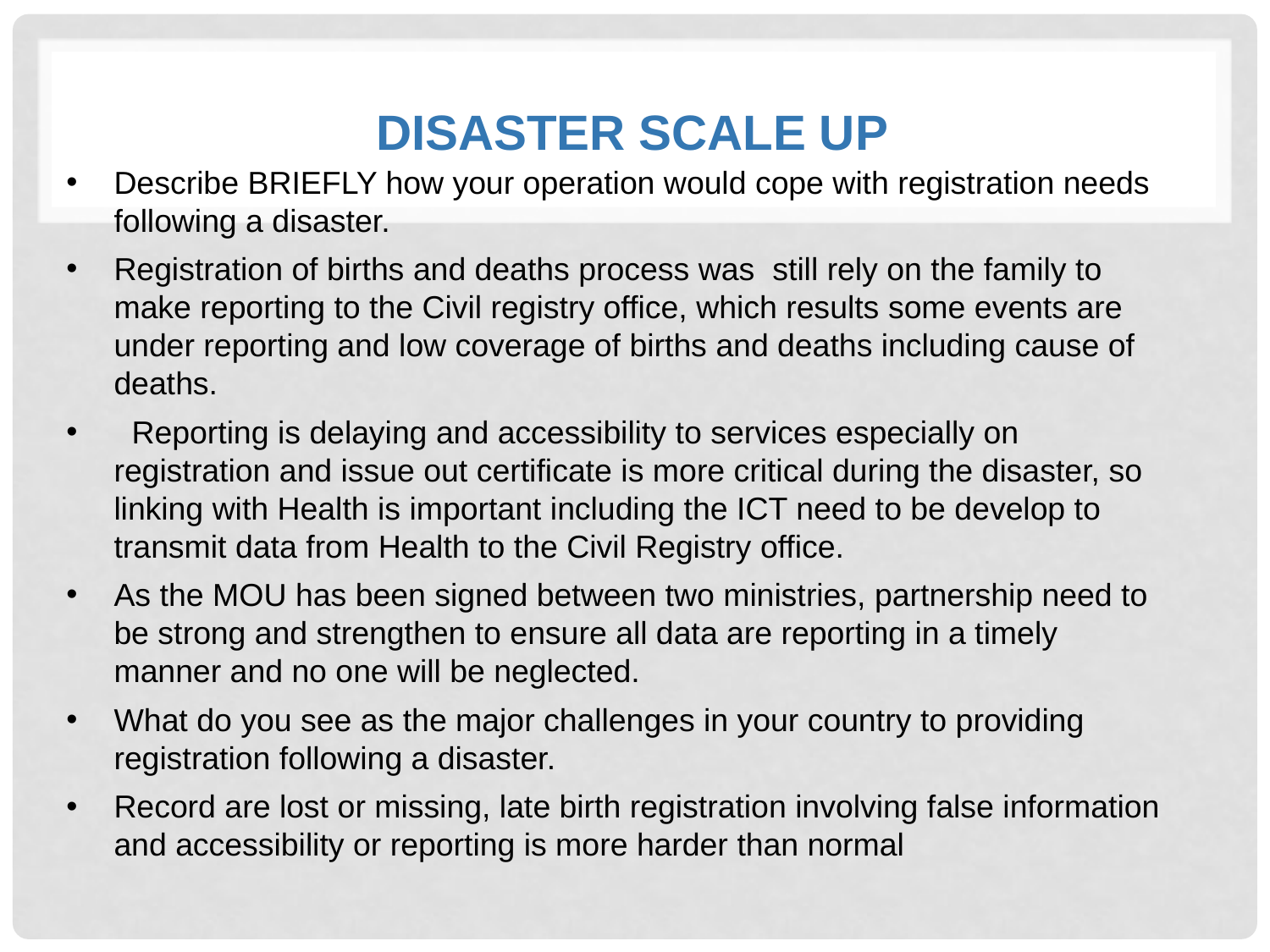

# disaster scale up
Describe BRIEFLY how your operation would cope with registration needs following a disaster.
Registration of births and deaths process was  still rely on the family to make reporting to the Civil registry office, which results some events are under reporting and low coverage of births and deaths including cause of deaths.
  Reporting is delaying and accessibility to services especially on registration and issue out certificate is more critical during the disaster, so linking with Health is important including the ICT need to be develop to transmit data from Health to the Civil Registry office.
As the MOU has been signed between two ministries, partnership need to be strong and strengthen to ensure all data are reporting in a timely manner and no one will be neglected.
What do you see as the major challenges in your country to providing registration following a disaster.
Record are lost or missing, late birth registration involving false information and accessibility or reporting is more harder than normal